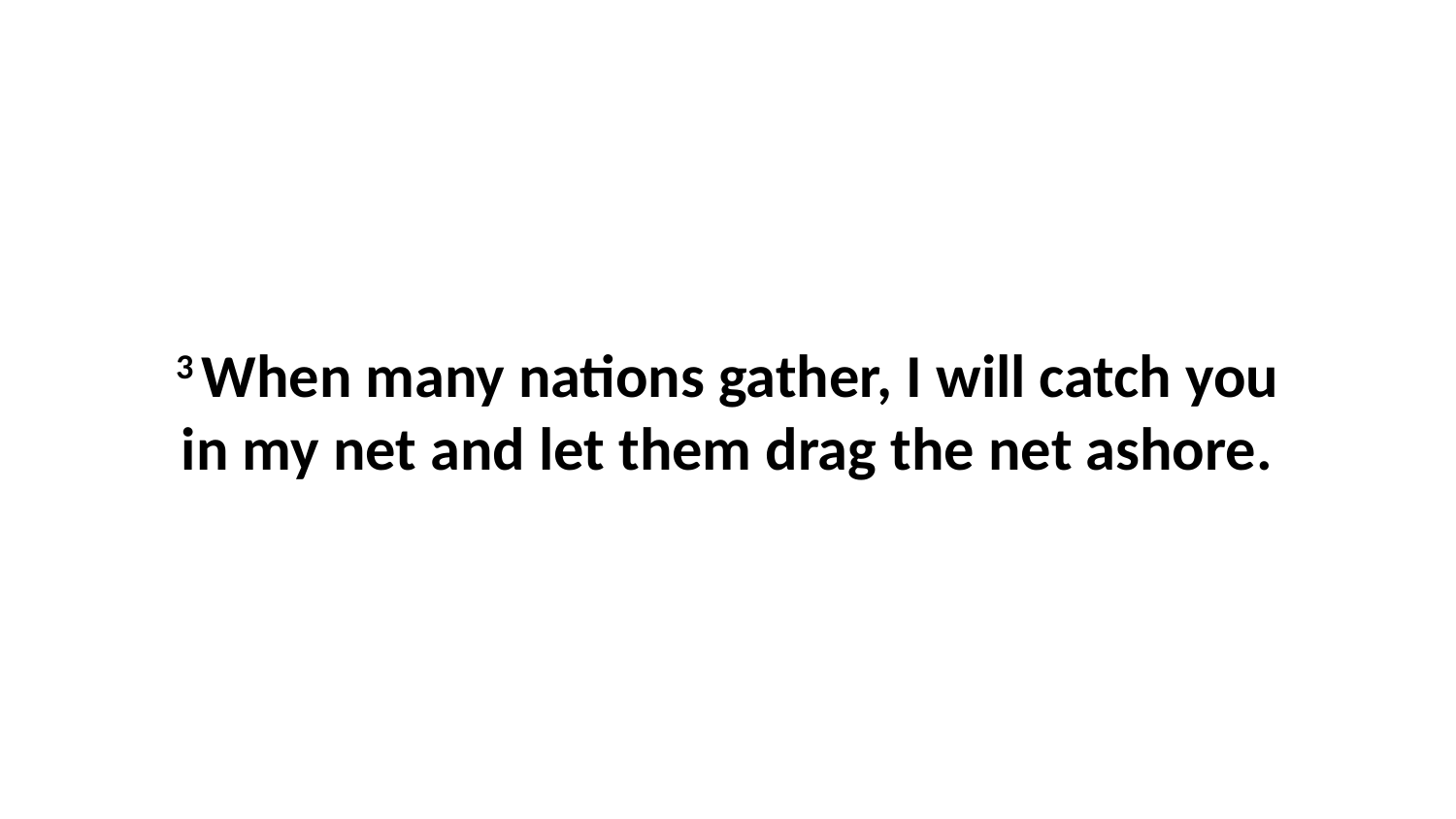

3 When many nations gather, I will catch you in my net and let them drag the net ashore.